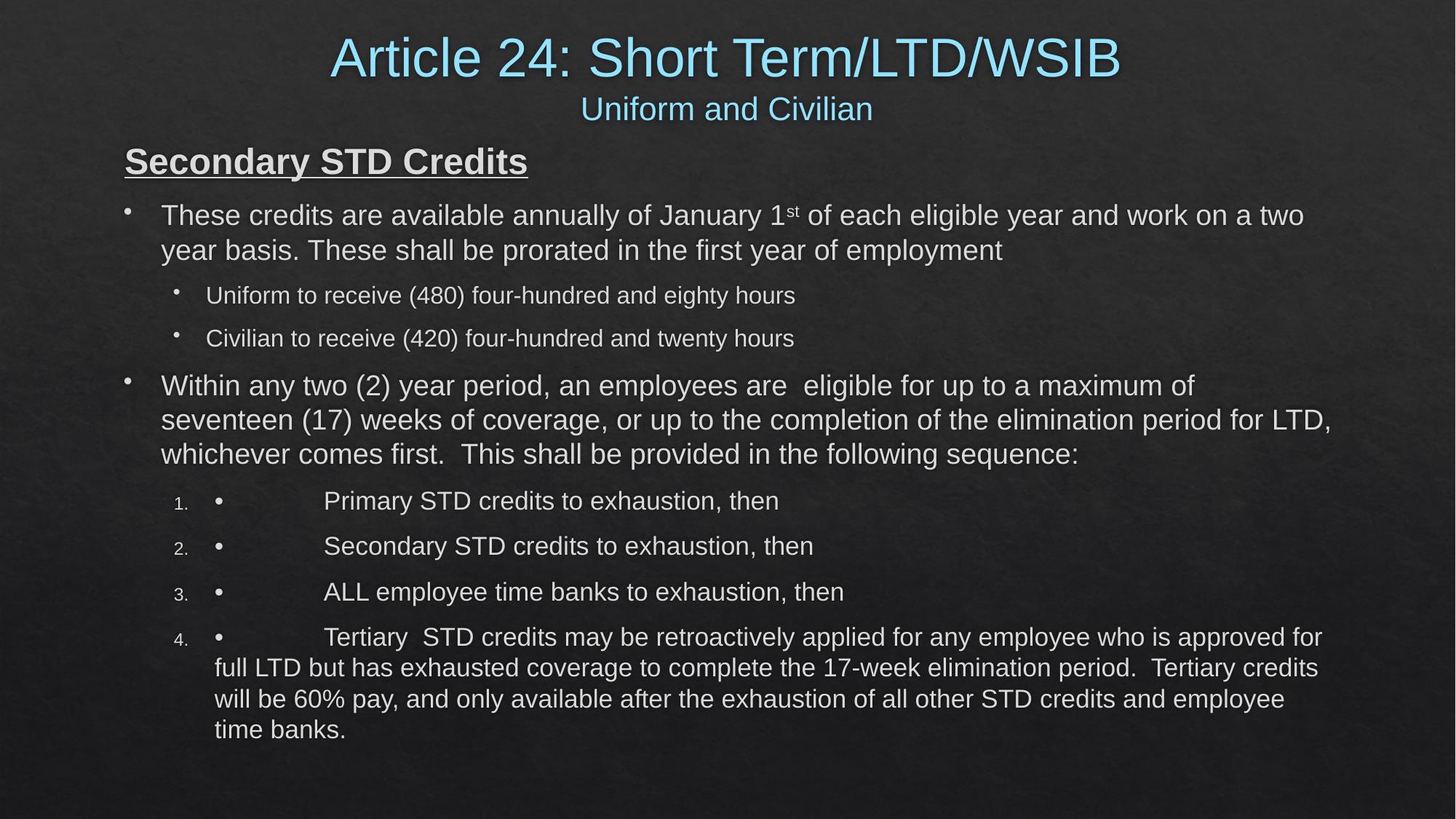

# Article 24: Short Term/LTD/WSIB Uniform and Civilian
Secondary STD Credits
These credits are available annually of January 1st of each eligible year and work on a two year basis. These shall be prorated in the first year of employment
Uniform to receive (480) four-hundred and eighty hours
Civilian to receive (420) four-hundred and twenty hours
Within any two (2) year period, an employees are  eligible for up to a maximum of seventeen (17) weeks of coverage, or up to the completion of the elimination period for LTD, whichever comes first.  This shall be provided in the following sequence:
•	Primary STD credits to exhaustion, then
•	Secondary STD credits to exhaustion, then
•	ALL employee time banks to exhaustion, then
•	Tertiary  STD credits may be retroactively applied for any employee who is approved for full LTD but has exhausted coverage to complete the 17-week elimination period.  Tertiary credits  will be 60% pay, and only available after the exhaustion of all other STD credits and employee time banks.